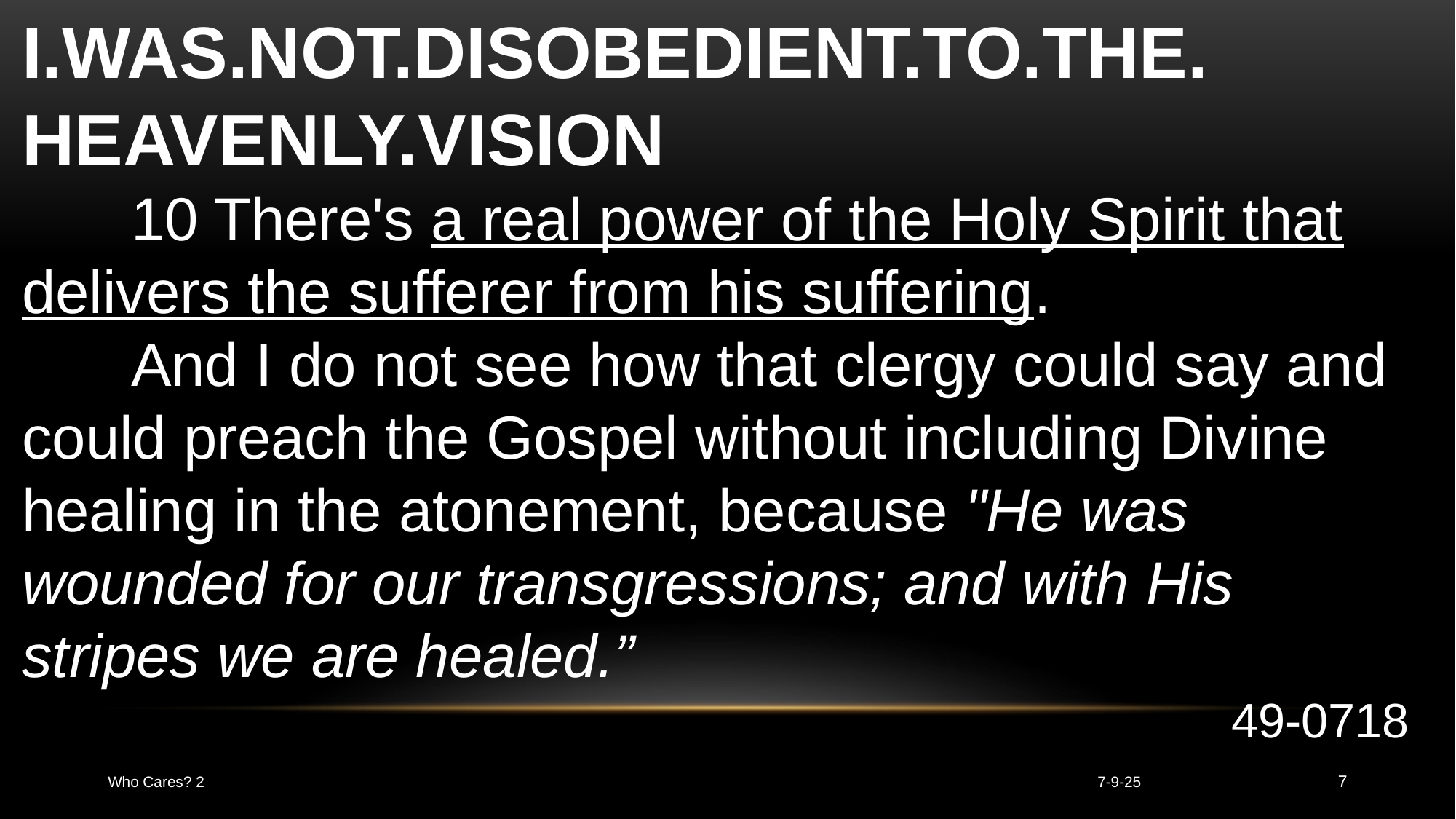

I.WAS.NOT.DISOBEDIENT.TO.THE.
HEAVENLY.VISION
	10 There's a real power of the Holy Spirit that delivers the sufferer from his suffering.
	And I do not see how that clergy could say and could preach the Gospel without including Divine healing in the atonement, because "He was wounded for our transgressions; and with His stripes we are healed.”
49-0718
Who Cares? 2
7-9-25
7